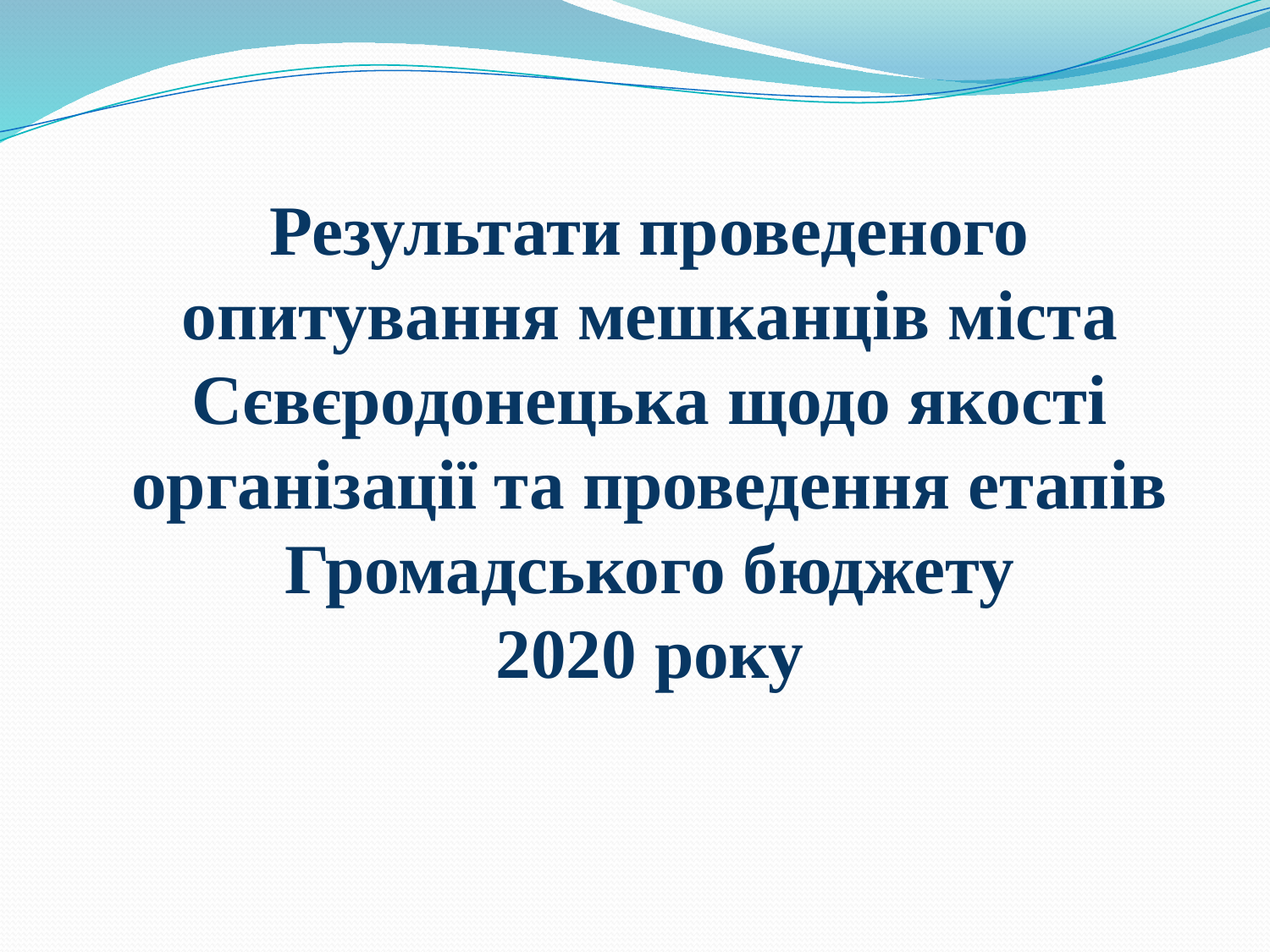

Результати проведеного опитування мешканців міста Сєвєродонецька щодо якості організації та проведення етапів
Громадського бюджету
2020 року